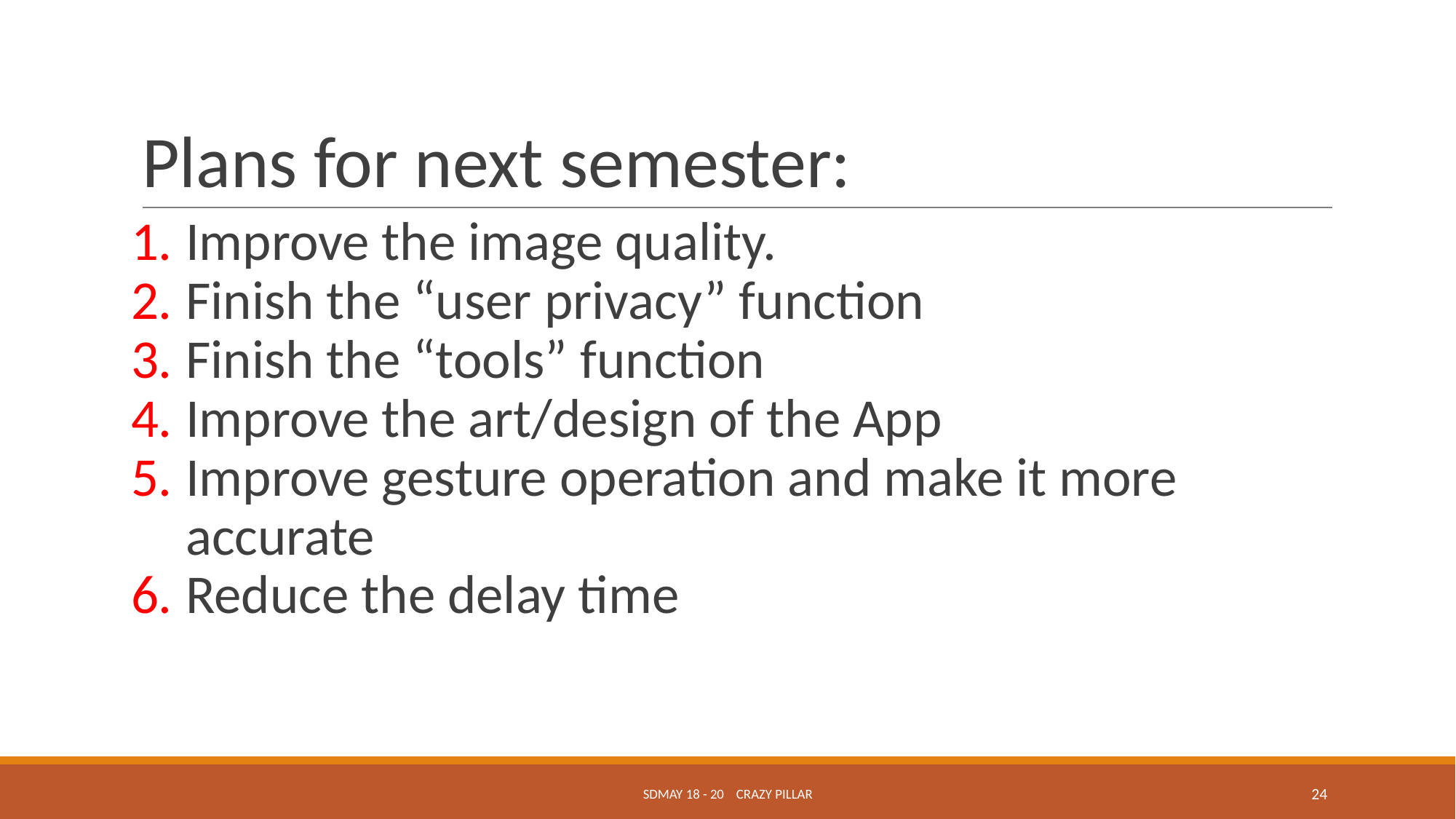

# Plans for next semester:
Improve the image quality.
Finish the “user privacy” function
Finish the “tools” function
Improve the art/design of the App
Improve gesture operation and make it more accurate
Reduce the delay time
SDMAY 18 - 20    CRAZY PILLAR
24